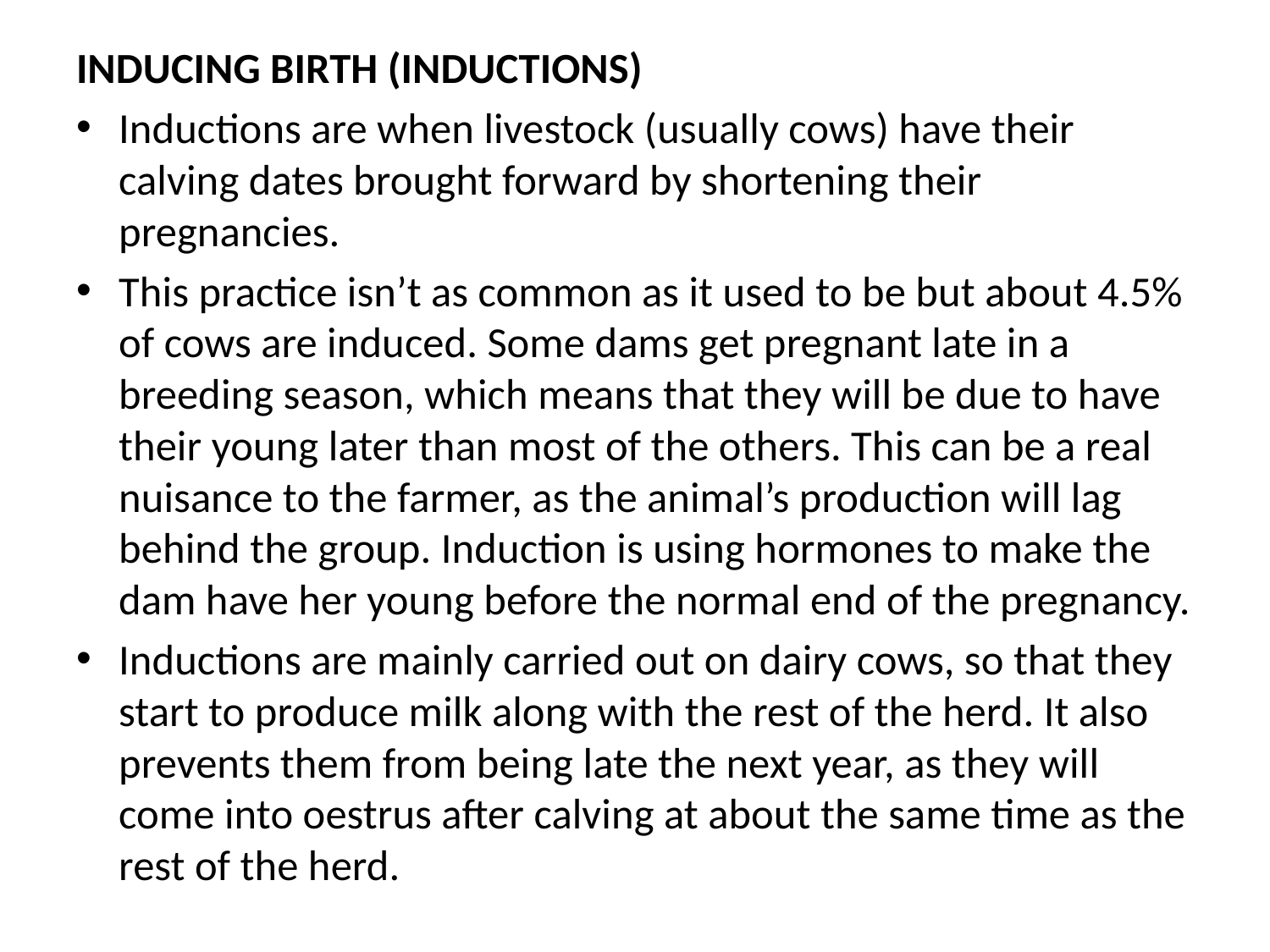

INDUCING BIRTH (INDUCTIONS)
Inductions are when livestock (usually cows) have their calving dates brought forward by shortening their pregnancies.
This practice isn’t as common as it used to be but about 4.5% of cows are induced. Some dams get pregnant late in a breeding season, which means that they will be due to have their young later than most of the others. This can be a real nuisance to the farmer, as the animal’s production will lag behind the group. Induction is using hormones to make the dam have her young before the normal end of the pregnancy.
Inductions are mainly carried out on dairy cows, so that they start to produce milk along with the rest of the herd. It also prevents them from being late the next year, as they will come into oestrus after calving at about the same time as the rest of the herd.